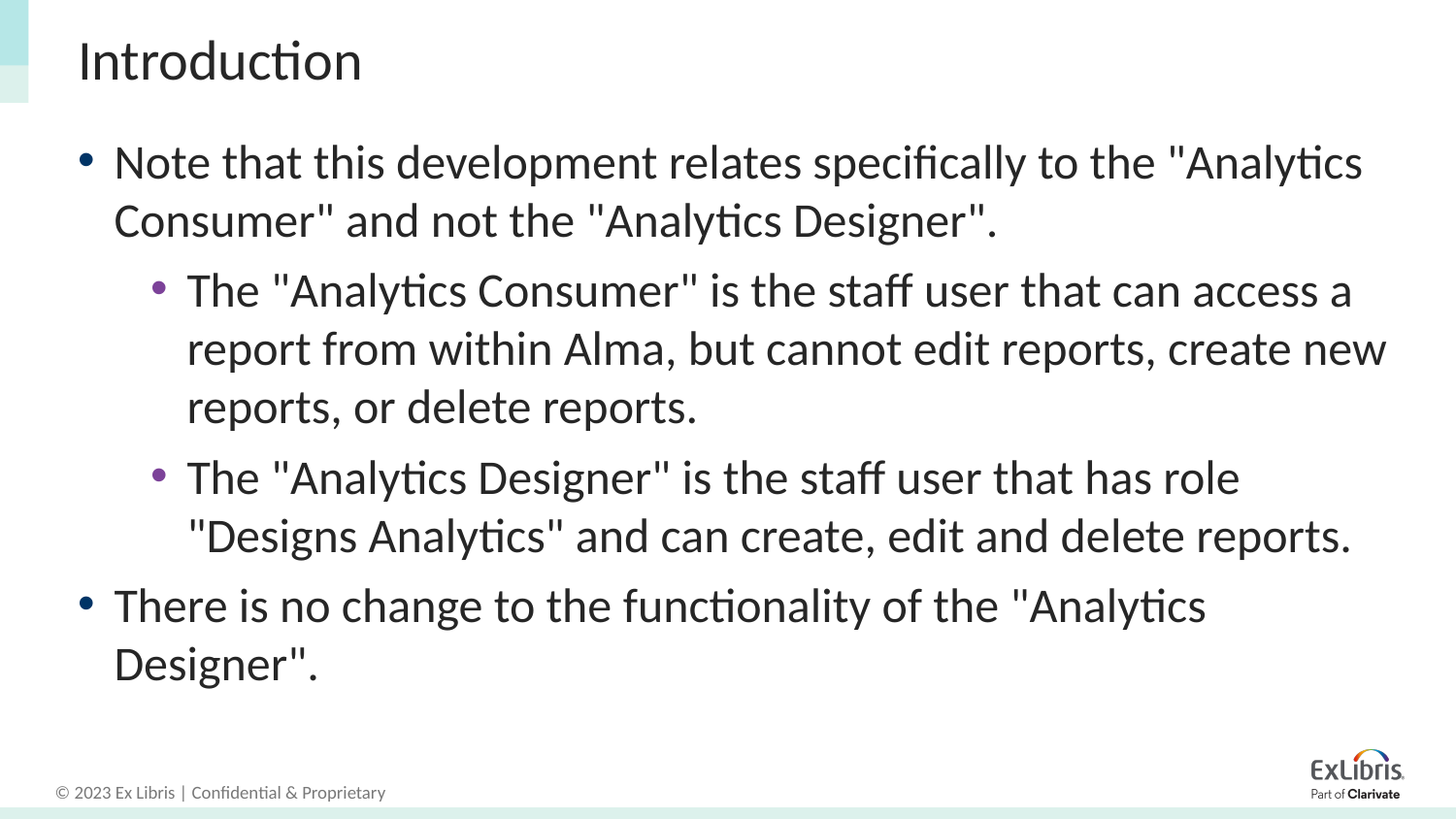

# Introduction
Note that this development relates specifically to the "Analytics Consumer" and not the "Analytics Designer".
The "Analytics Consumer" is the staff user that can access a report from within Alma, but cannot edit reports, create new reports, or delete reports.
The "Analytics Designer" is the staff user that has role "Designs Analytics" and can create, edit and delete reports.
There is no change to the functionality of the "Analytics Designer".